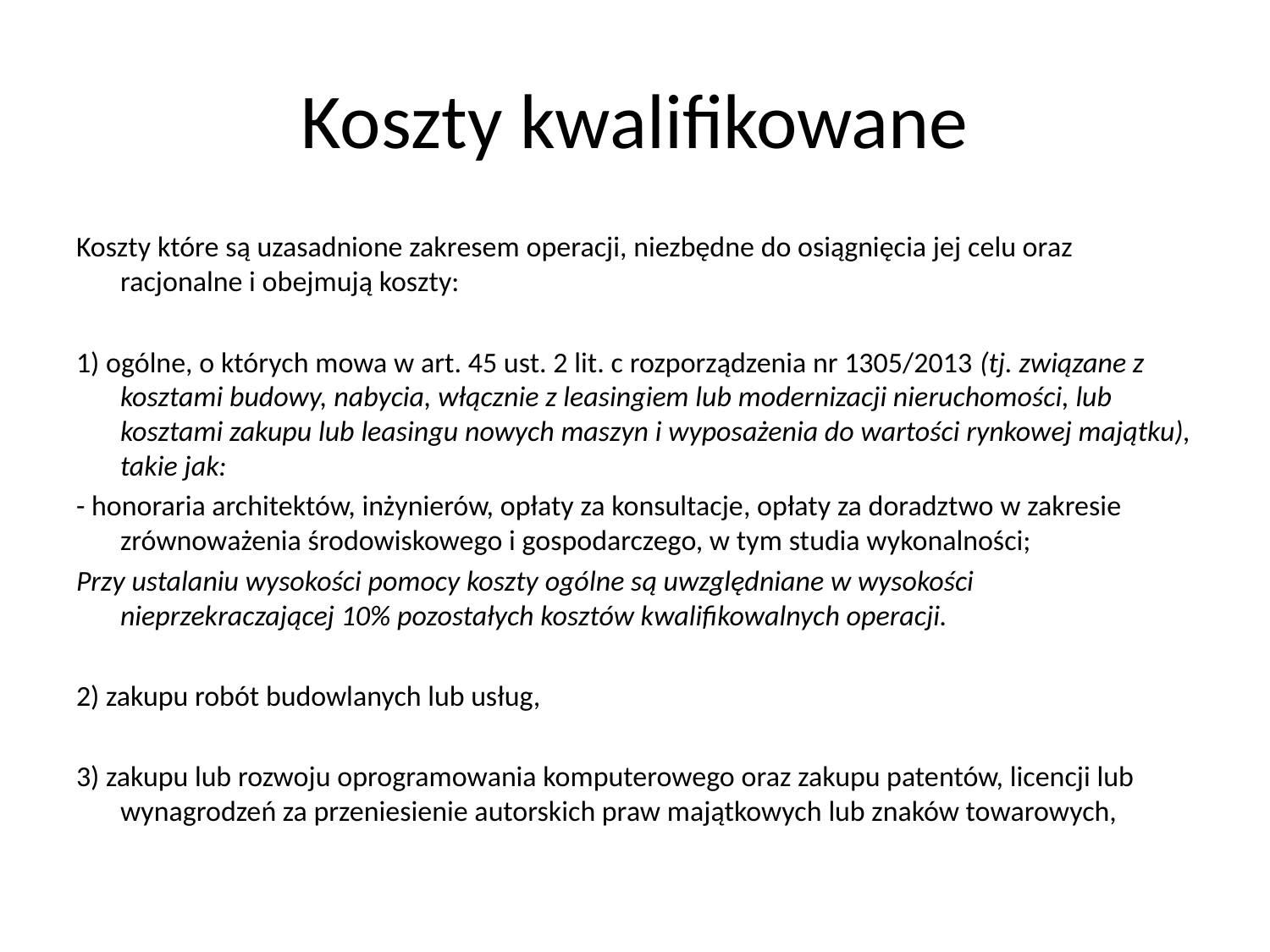

# Koszty kwalifikowane
Koszty które są uzasadnione zakresem operacji, niezbędne do osiągnięcia jej celu oraz racjonalne i obejmują koszty:

1) ogólne, o których mowa w art. 45 ust. 2 lit. c rozporządzenia nr 1305/2013 (tj. związane z kosztami budowy, nabycia, włącznie z leasingiem lub modernizacji nieruchomości, lub kosztami zakupu lub leasingu nowych maszyn i wyposażenia do wartości rynkowej majątku), takie jak:
- honoraria architektów, inżynierów, opłaty za konsultacje, opłaty za doradztwo w zakresie zrównoważenia środowiskowego i gospodarczego, w tym studia wykonalności;
Przy ustalaniu wysokości pomocy koszty ogólne są uwzględniane w wysokości nieprzekraczającej 10% pozostałych kosztów kwalifikowalnych operacji.

2) zakupu robót budowlanych lub usług,

3) zakupu lub rozwoju oprogramowania komputerowego oraz zakupu patentów, licencji lub wynagrodzeń za przeniesienie autorskich praw majątkowych lub znaków towarowych,